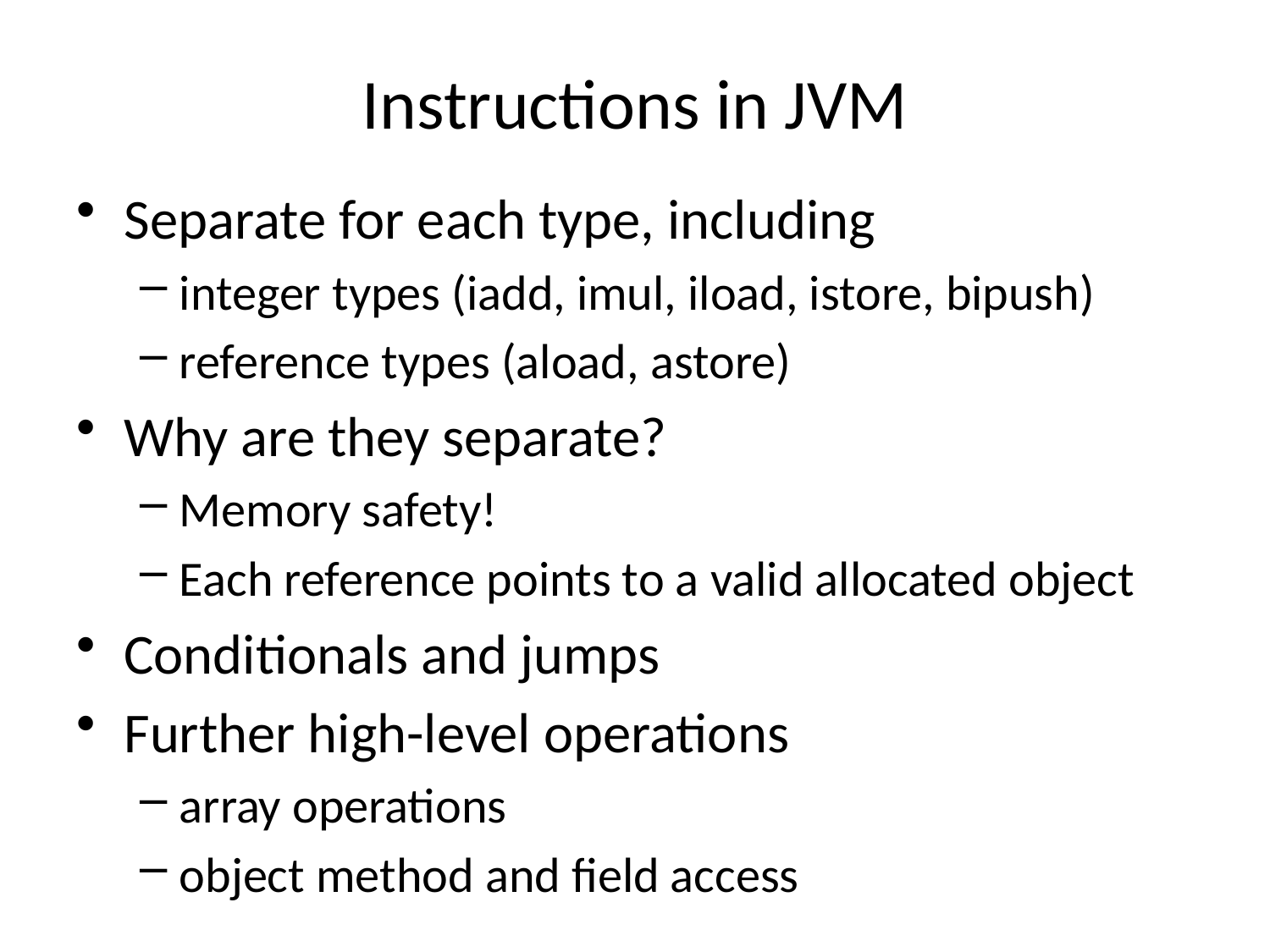

# Instructions in JVM
Separate for each type, including
integer types (iadd, imul, iload, istore, bipush)
reference types (aload, astore)
Why are they separate?
Memory safety!
Each reference points to a valid allocated object
Conditionals and jumps
Further high-level operations
array operations
object method and field access